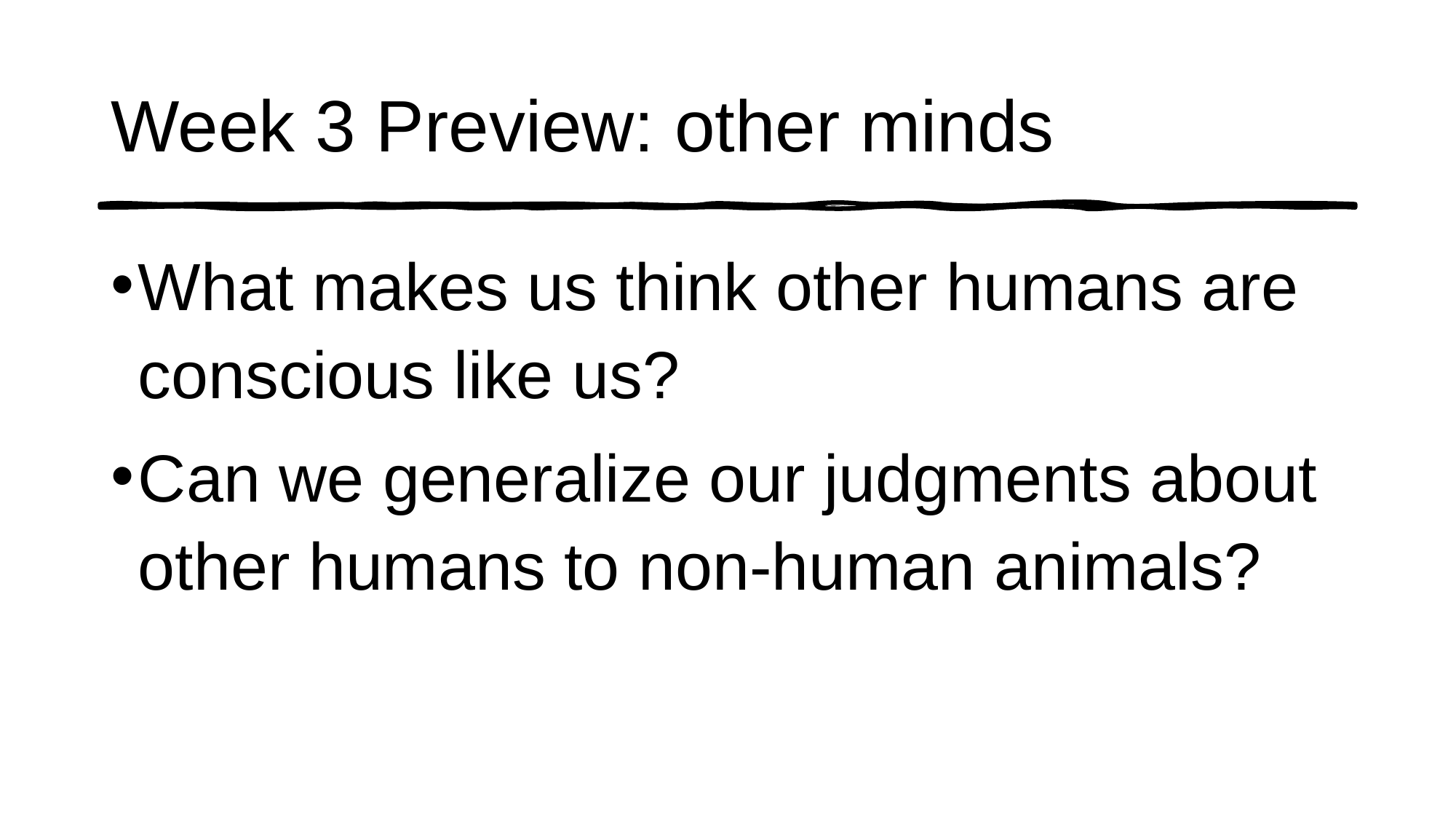

# Week 3 Preview: other minds
What makes us think other humans are conscious like us?
Can we generalize our judgments about other humans to non-human animals?